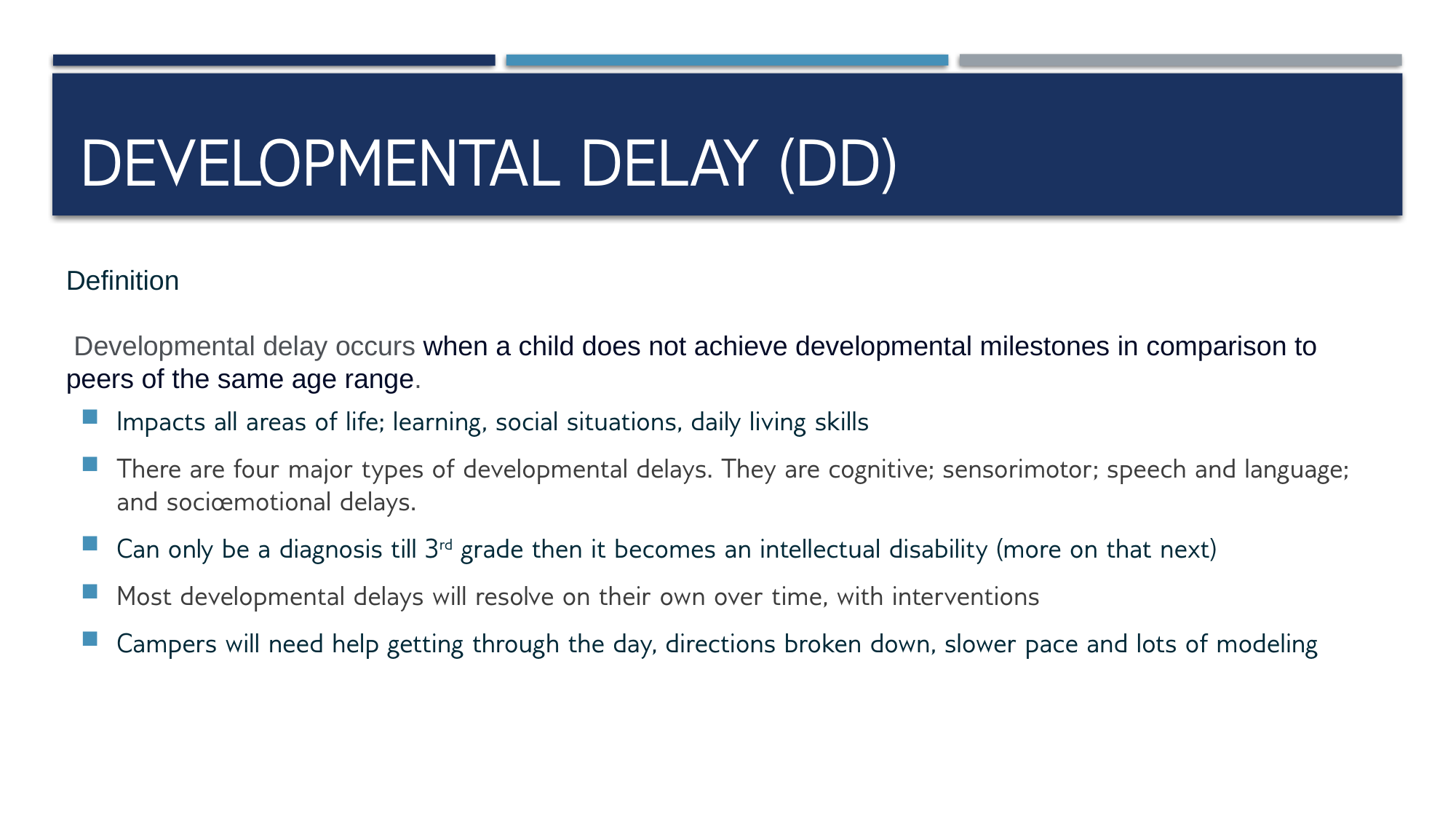

# DEVELOPMENTAL DELAY (dd)
Definition

 Developmental delay occurs when a child does not achieve developmental milestones in comparison to peers of the same age range.
Impacts all areas of life; learning, social situations, daily living skills
There are four major types of developmental delays. They are cognitive; sensorimotor; speech and language; and socioemotional delays.
Can only be a diagnosis till 3rd grade then it becomes an intellectual disability (more on that next)
Most developmental delays will resolve on their own over time, with interventions
Campers will need help getting through the day, directions broken down, slower pace and lots of modeling